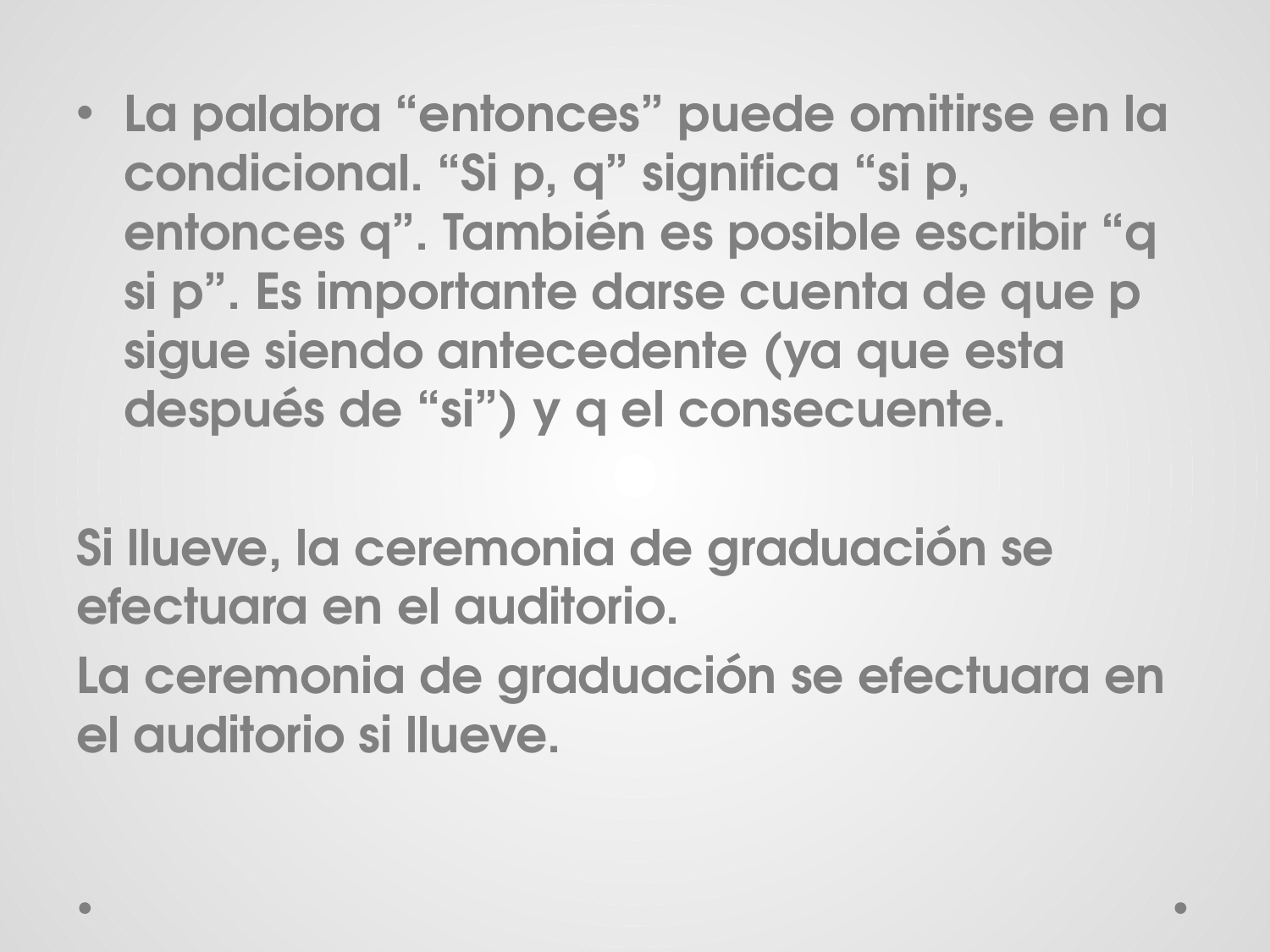

La palabra “entonces” puede omitirse en la condicional. “Si p, q” significa “si p, entonces q”. También es posible escribir “q si p”. Es importante darse cuenta de que p sigue siendo antecedente (ya que esta después de “si”) y q el consecuente.

Si llueve, la ceremonia de graduación se efectuara en el auditorio.
La ceremonia de graduación se efectuara en el auditorio si llueve.